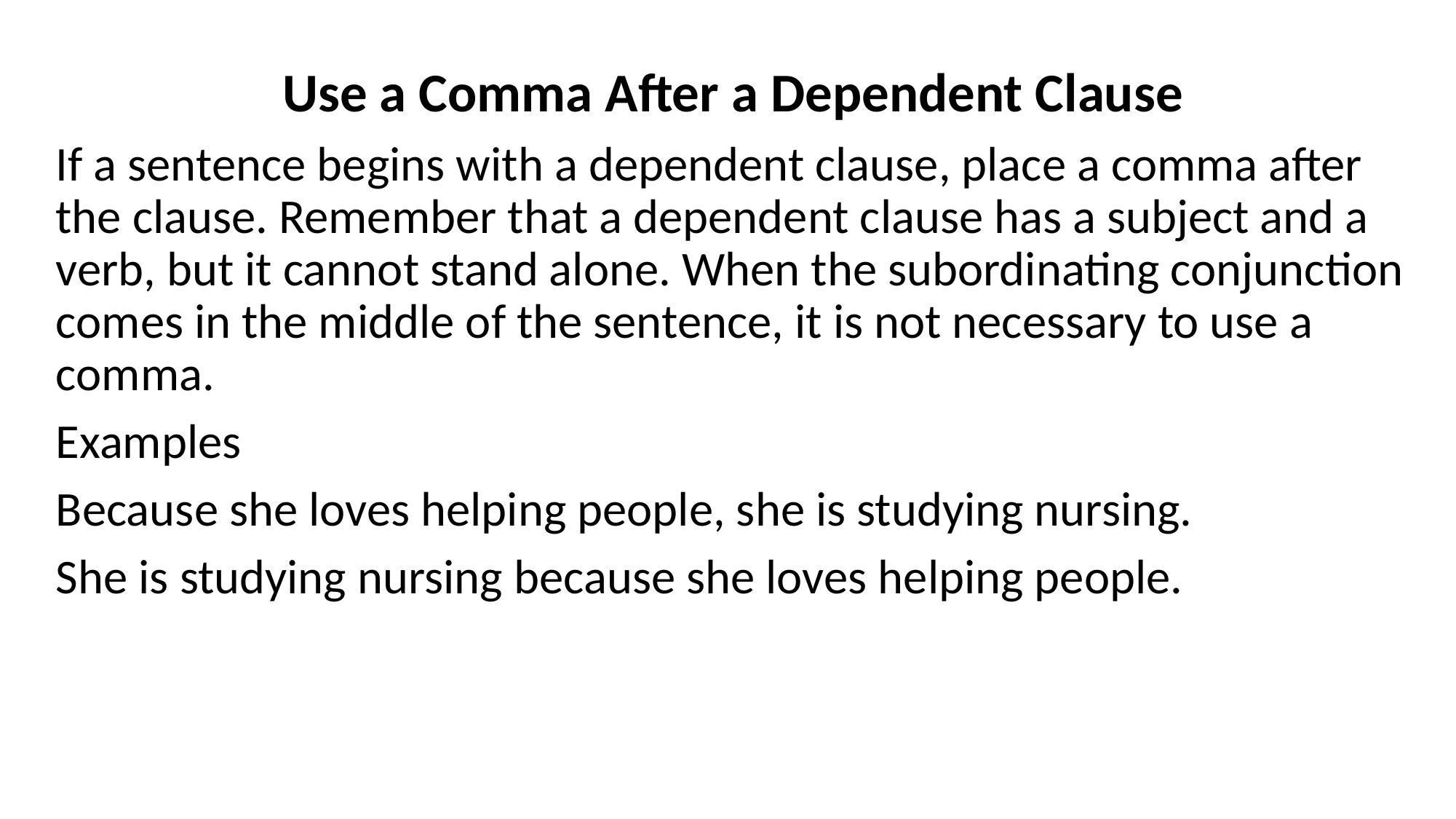

Use a Comma After a Dependent Clause
If a sentence begins with a dependent clause, place a comma after the clause. Remember that a dependent clause has a subject and a verb, but it cannot stand alone. When the subordinating conjunction comes in the middle of the sentence, it is not necessary to use a comma.
Examples
Because she loves helping people, she is studying nursing.
She is studying nursing because she loves helping people.